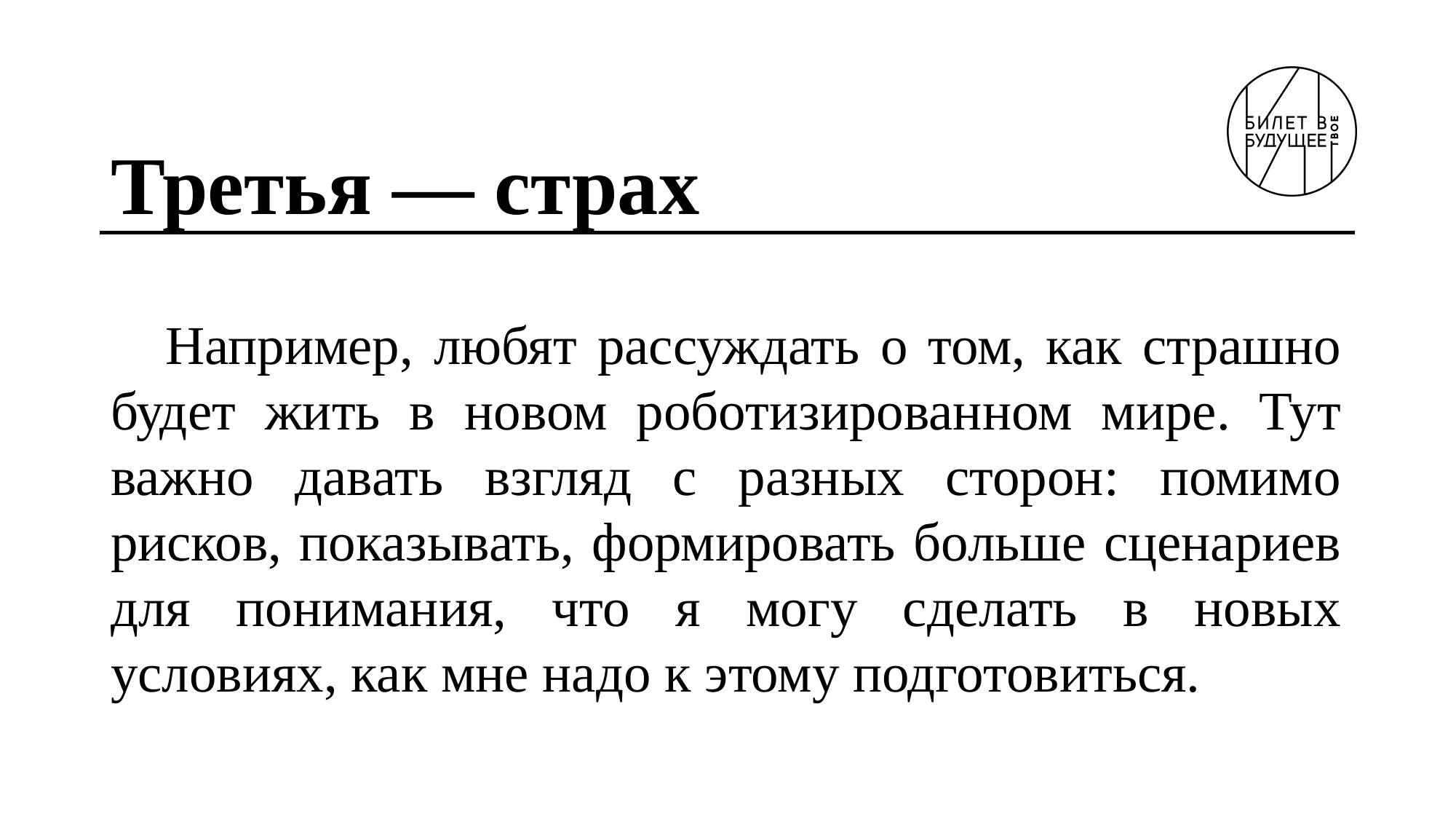

# Третья — страх
Например, любят рассуждать о том, как страшно будет жить в новом роботизированном мире. Тут важно давать взгляд с разных сторон: помимо рисков, показывать, формировать больше сценариев для понимания, что я могу сделать в новых условиях, как мне надо к этому подготовиться.